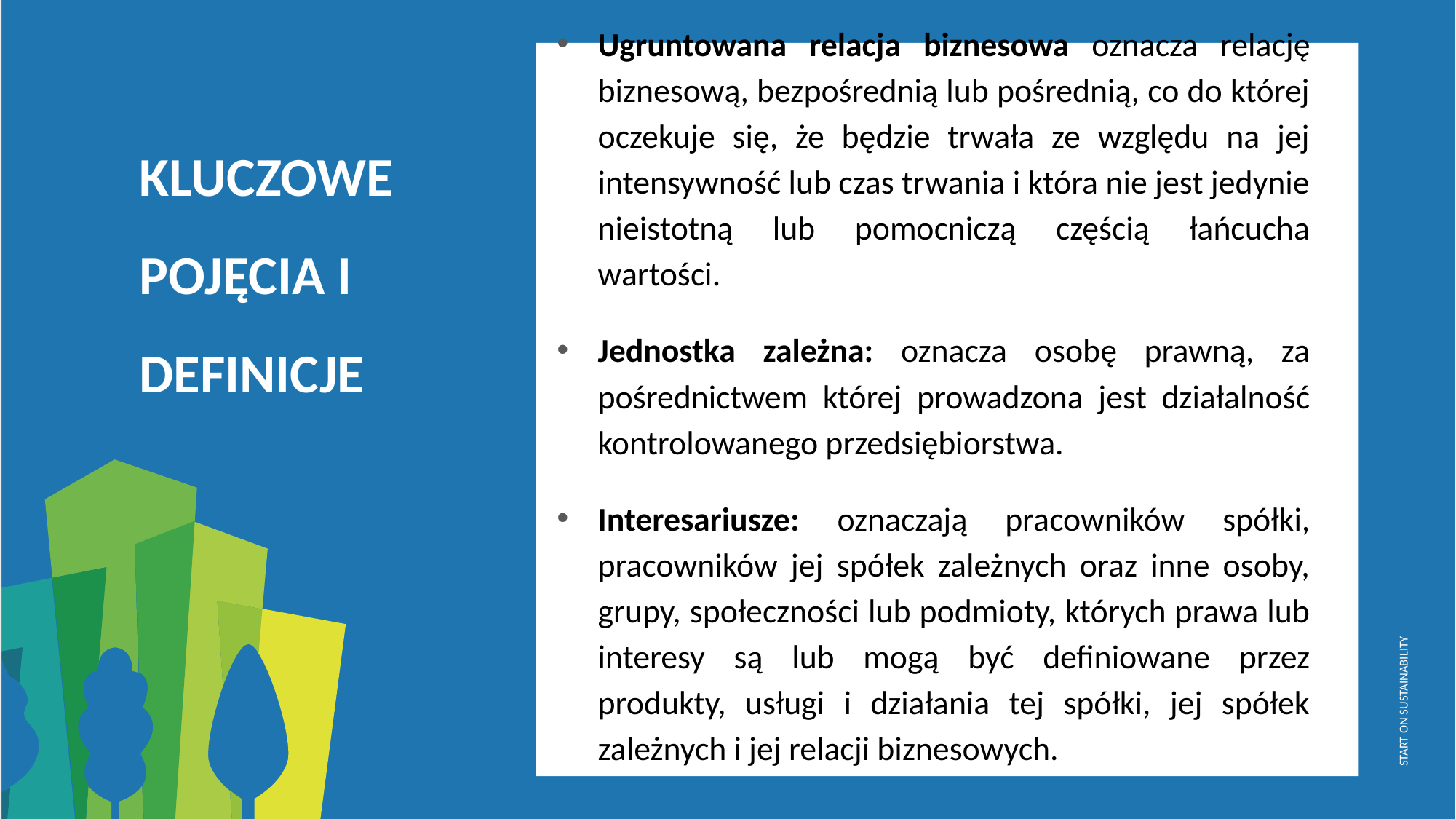

Ugruntowana relacja biznesowa oznacza relację biznesową, bezpośrednią lub pośrednią, co do której oczekuje się, że będzie trwała ze względu na jej intensywność lub czas trwania i która nie jest jedynie nieistotną lub pomocniczą częścią łańcucha wartości.
Jednostka zależna: oznacza osobę prawną, za pośrednictwem której prowadzona jest działalność kontrolowanego przedsiębiorstwa.
Interesariusze: oznaczają pracowników spółki, pracowników jej spółek zależnych oraz inne osoby, grupy, społeczności lub podmioty, których prawa lub interesy są lub mogą być definiowane przez produkty, usługi i działania tej spółki, jej spółek zależnych i jej relacji biznesowych.
KLUCZOWE POJĘCIA I DEFINICJE